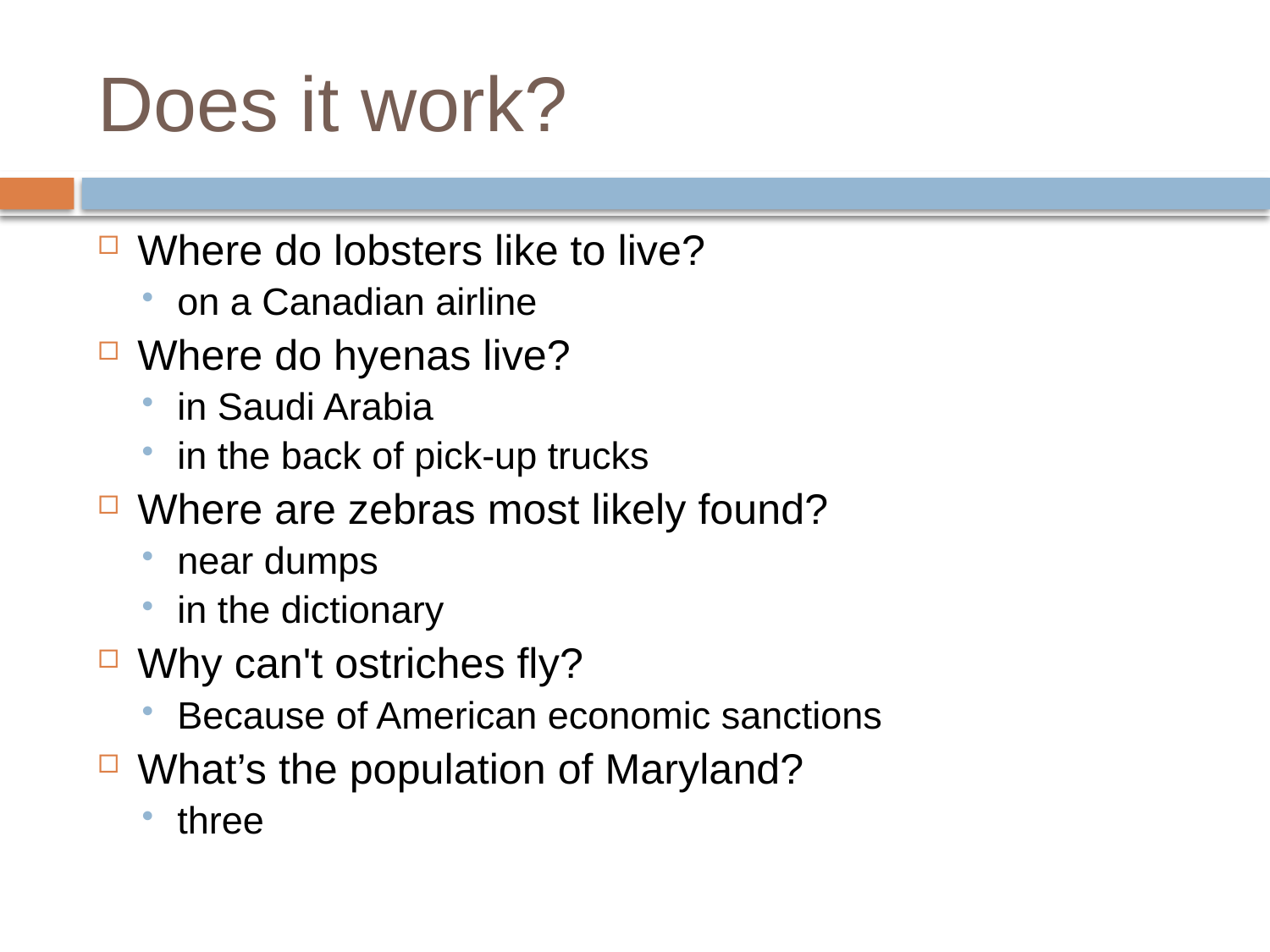

# Does it work?
Where do lobsters like to live?
on a Canadian airline
Where do hyenas live?
in Saudi Arabia
in the back of pick-up trucks
Where are zebras most likely found?
near dumps
in the dictionary
Why can't ostriches fly?
Because of American economic sanctions
What’s the population of Maryland?
three